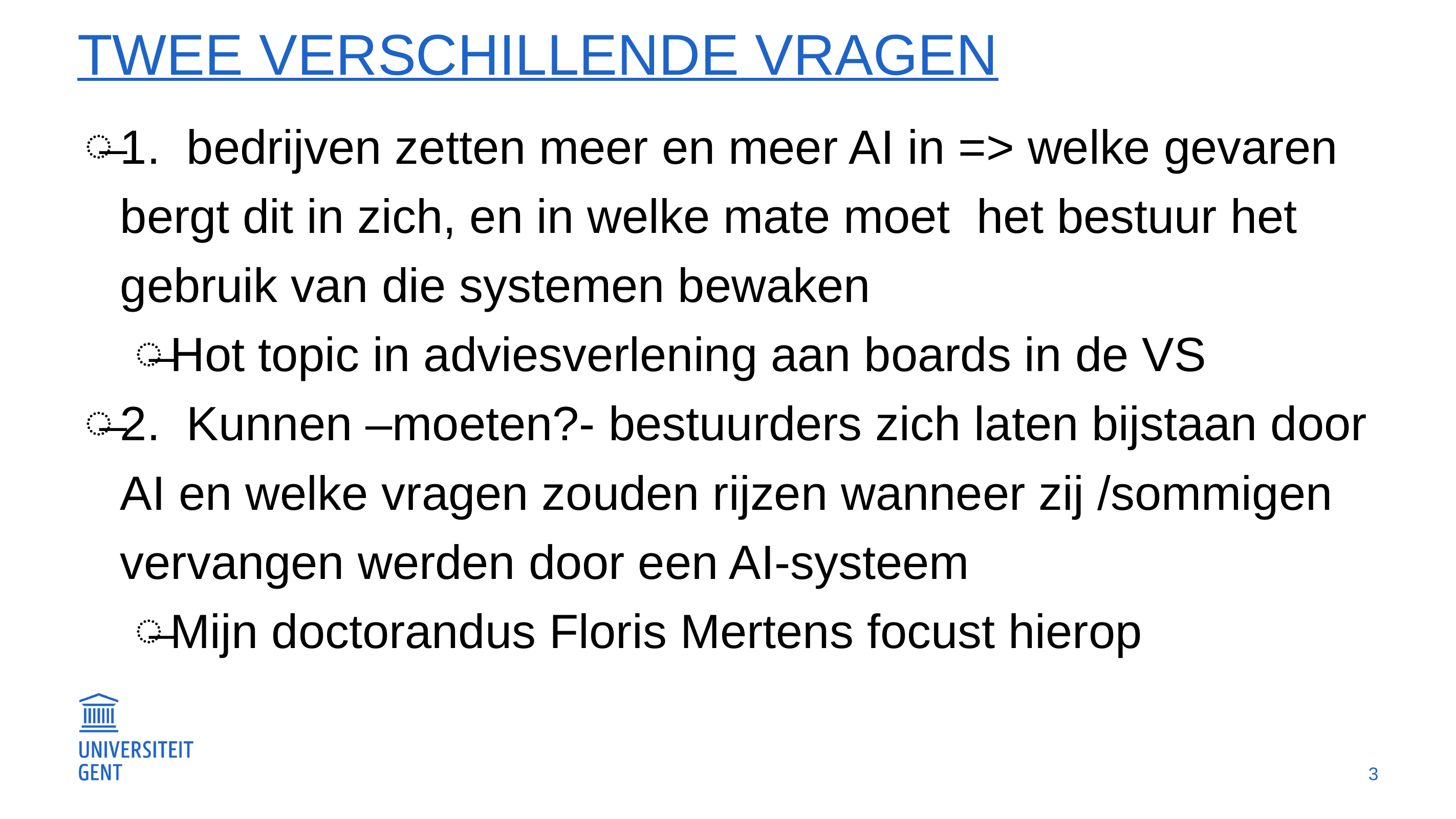

# Twee verschillende vragen
1.  bedrijven zetten meer en meer AI in => welke gevaren bergt dit in zich, en in welke mate moet  het bestuur het gebruik van die systemen bewaken
Hot topic in adviesverlening aan boards in de VS
2.  Kunnen –moeten?- bestuurders zich laten bijstaan door AI en welke vragen zouden rijzen wanneer zij /sommigen vervangen werden door een AI-systeem
Mijn doctorandus Floris Mertens focust hierop
3